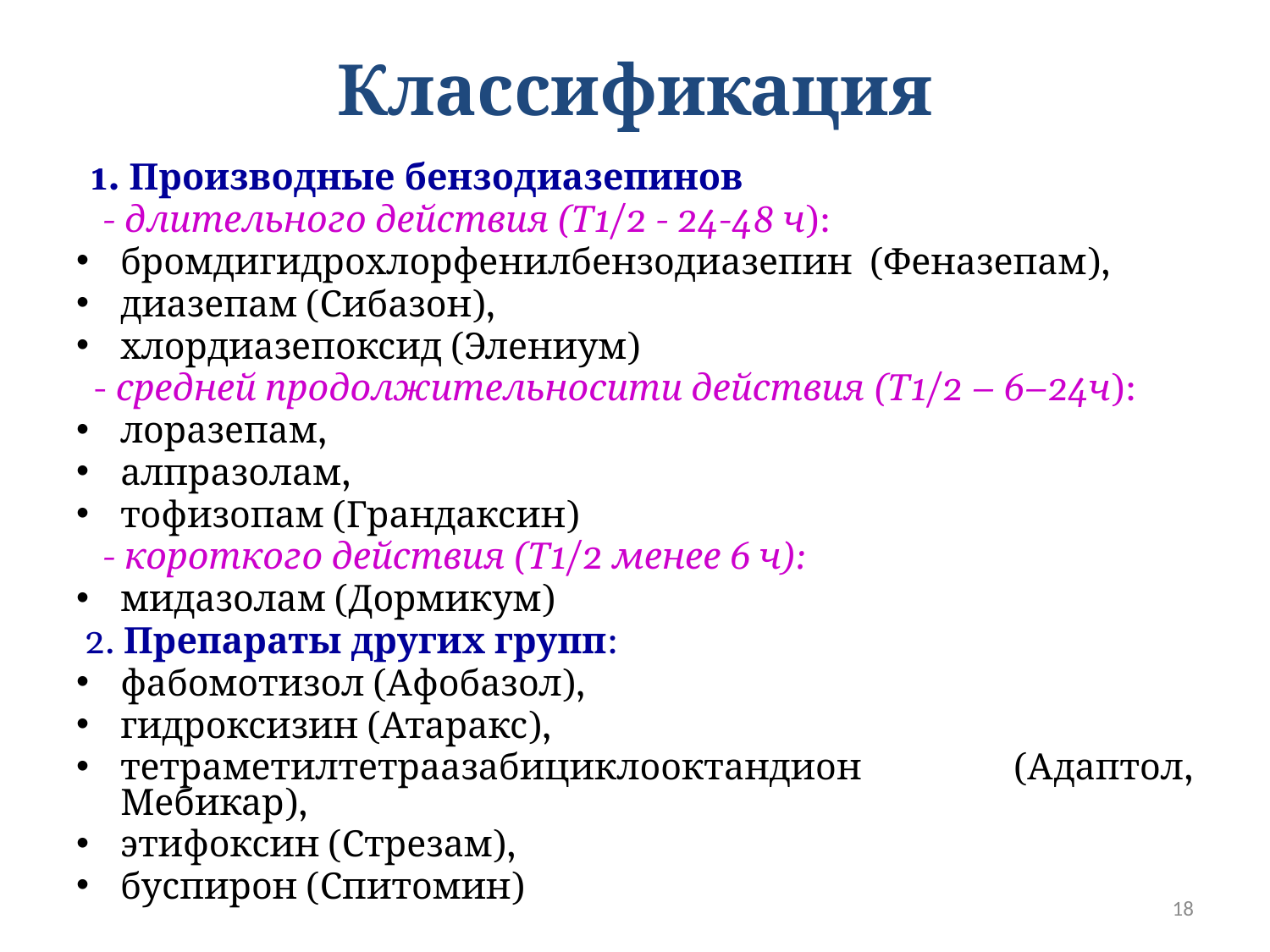

# Классификация
1. Производные бензодиазепинов
   - длительного действия (Т1/2 - 24-48 ч):
бромдигидрохлорфенилбензодиазепин  (Феназепам),
диазепам (Сибазон),
хлордиазепоксид (Элениум)
  - средней продолжительносити действия (Т1/2 – 6–24ч):
лоразепам,
алпразолам,
тофизопам (Грандаксин)
   - короткого действия (Т1/2 менее 6 ч):
мидазолам (Дормикум)
 2. Препараты других групп:
фабомотизол (Афобазол),
гидроксизин (Атаракс),
тетраметилтетраазабициклооктандион (Адаптол, Мебикар),
этифоксин (Стрезам),
буспирон (Спитомин)

18